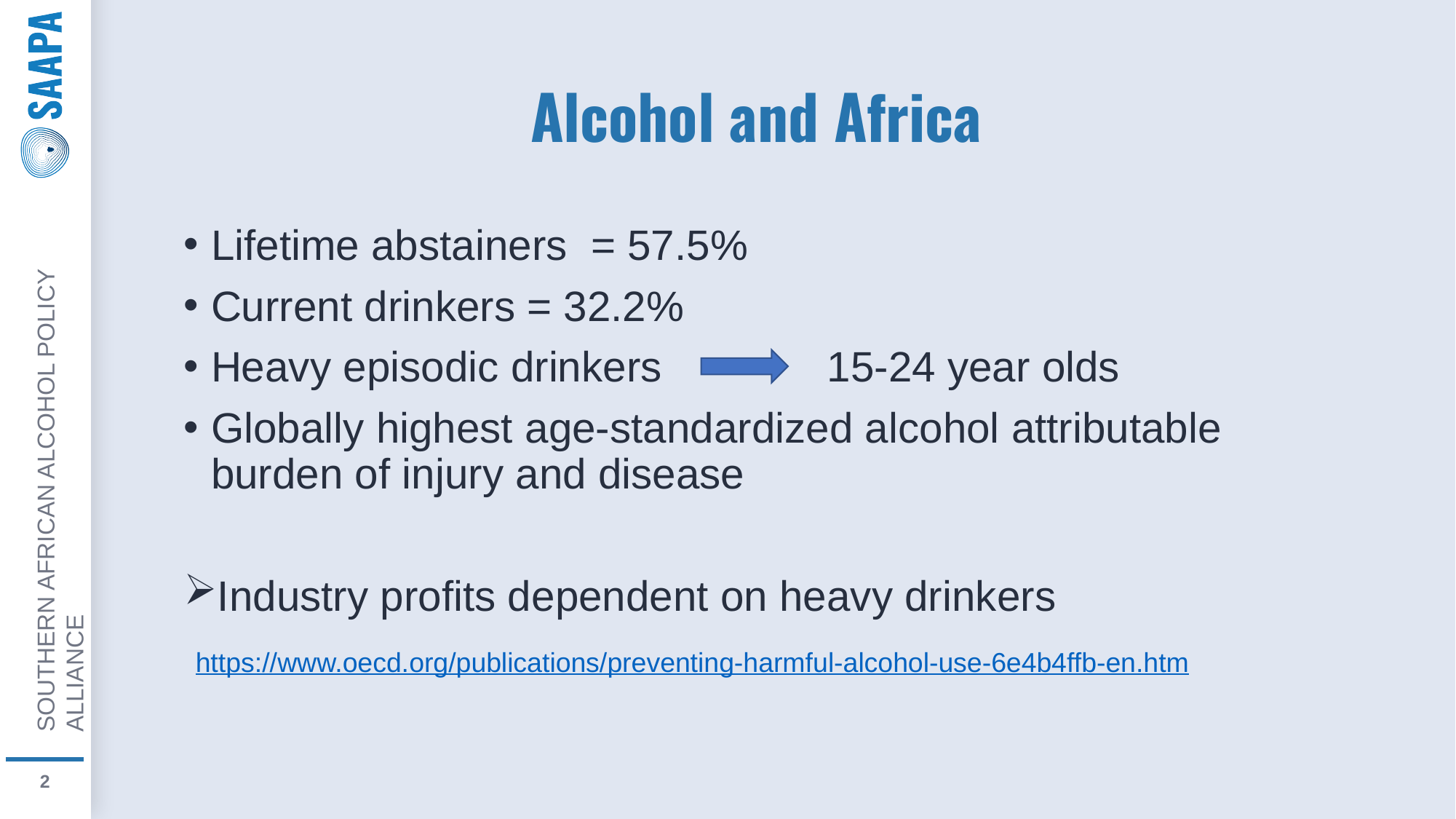

# Alcohol and Africa
Lifetime abstainers  = 57.5%
Current drinkers = 32.2%
Heavy episodic drinkers              15-24 year olds
Globally highest age-standardized alcohol attributable burden of injury and disease

Industry profits dependent on heavy drinkers
 https://www.oecd.org/publications/preventing-harmful-alcohol-use-6e4b4ffb-en.htm

2